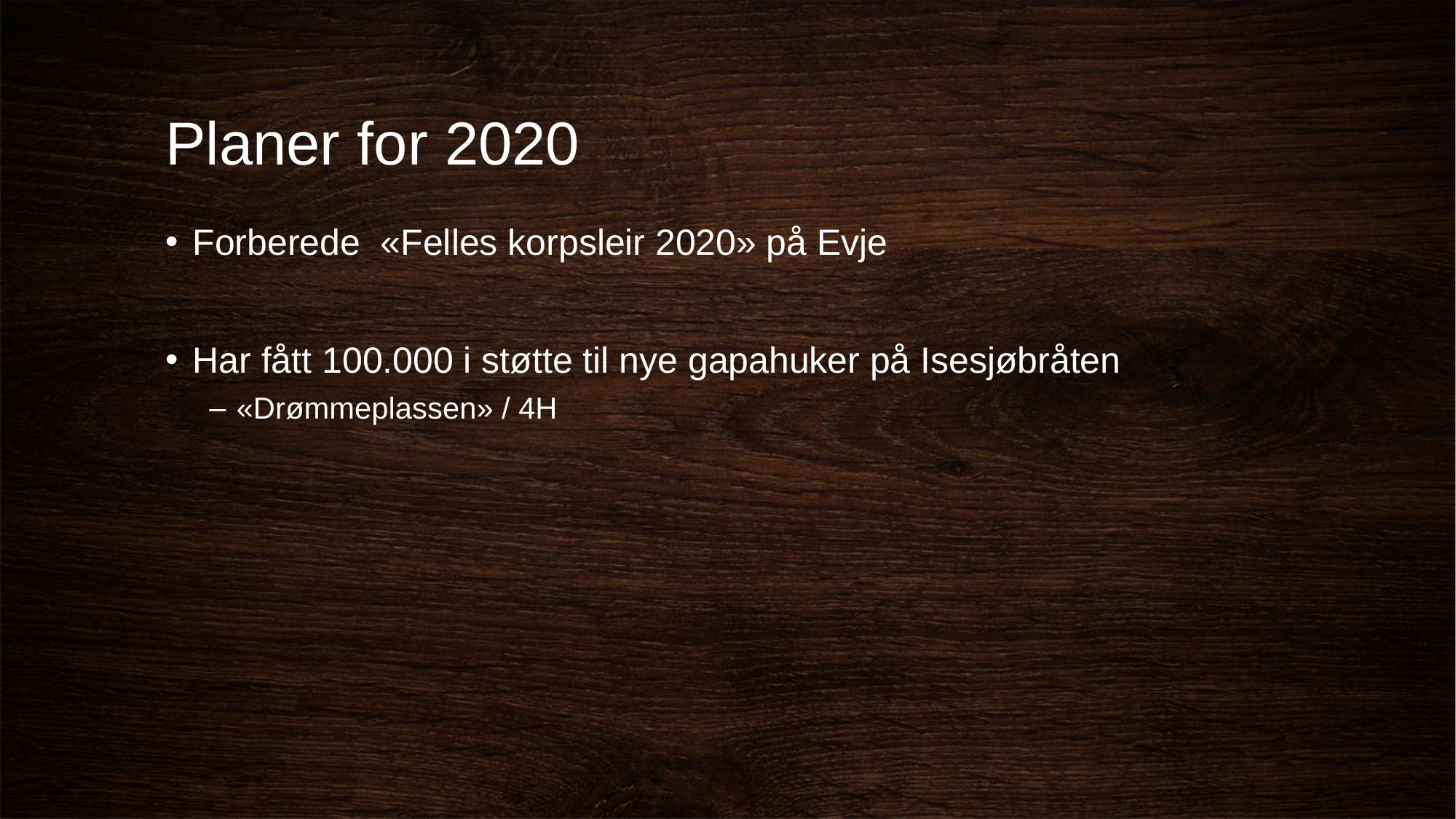

# Planer for 2020
Forberede  «Felles korpsleir 2020» på Evje

Har fått 100.000 i støtte til nye gapahuker på Isesjøbråten
«Drømmeplassen» / 4H